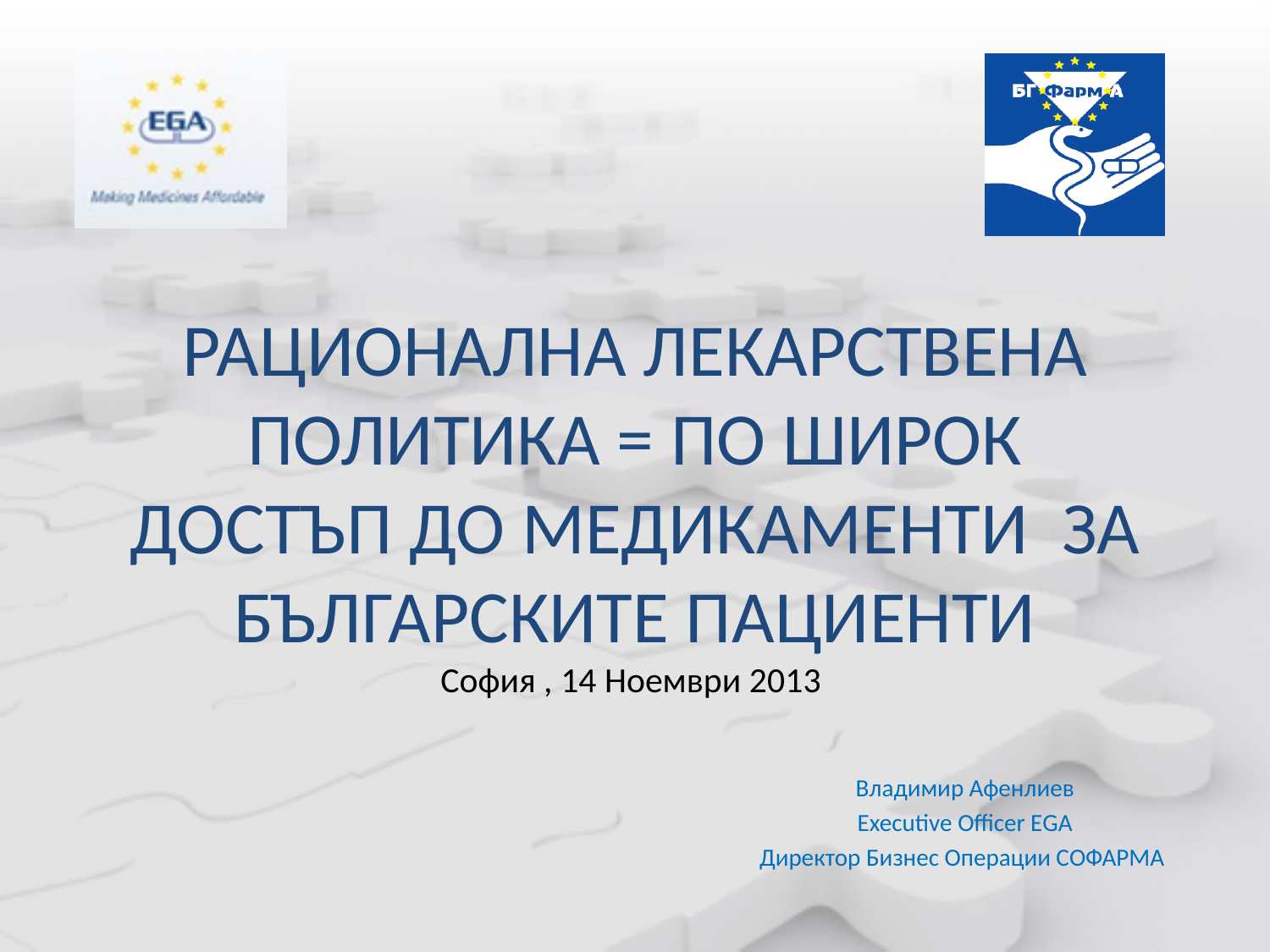

# РАЦИОНАЛНА ЛЕКАРСТВЕНА ПОЛИТИКА = ПО ШИРОК ДОСТЪП ДО МЕДИКАМЕНТИ  ЗА БЪЛГАРСКИТЕ ПАЦИЕНТИ София , 14 Ноември 2013
Владимир Афенлиев
Executive Officer EGA
Директор Бизнес Операции СОФАРМА